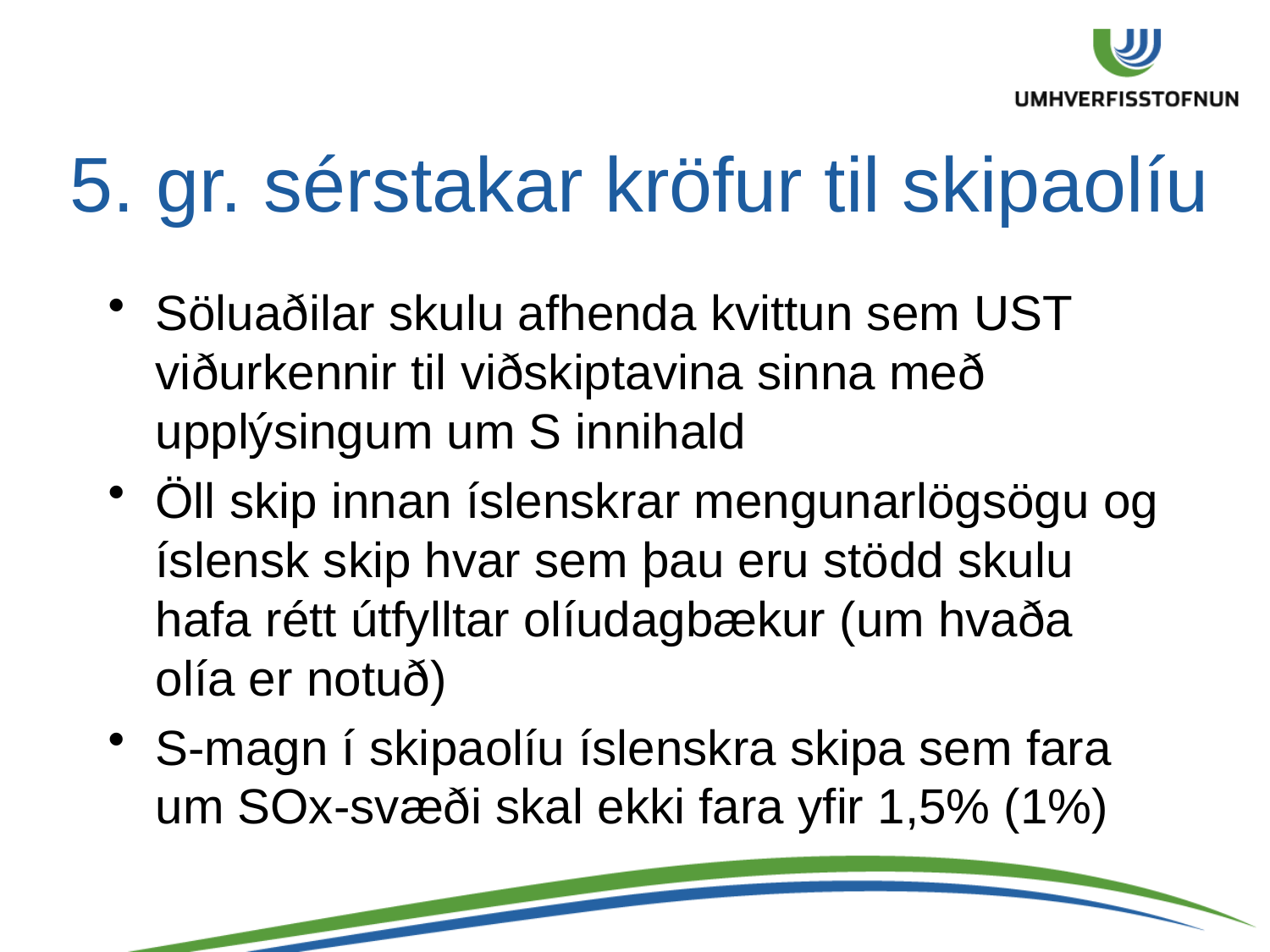

# 5. gr. sérstakar kröfur til skipaolíu
Söluaðilar skulu afhenda kvittun sem UST viðurkennir til viðskiptavina sinna með upplýsingum um S innihald
Öll skip innan íslenskrar mengunarlögsögu og íslensk skip hvar sem þau eru stödd skulu hafa rétt útfylltar olíudagbækur (um hvaða olía er notuð)
S-magn í skipaolíu íslenskra skipa sem fara um SOx-svæði skal ekki fara yfir 1,5% (1%)